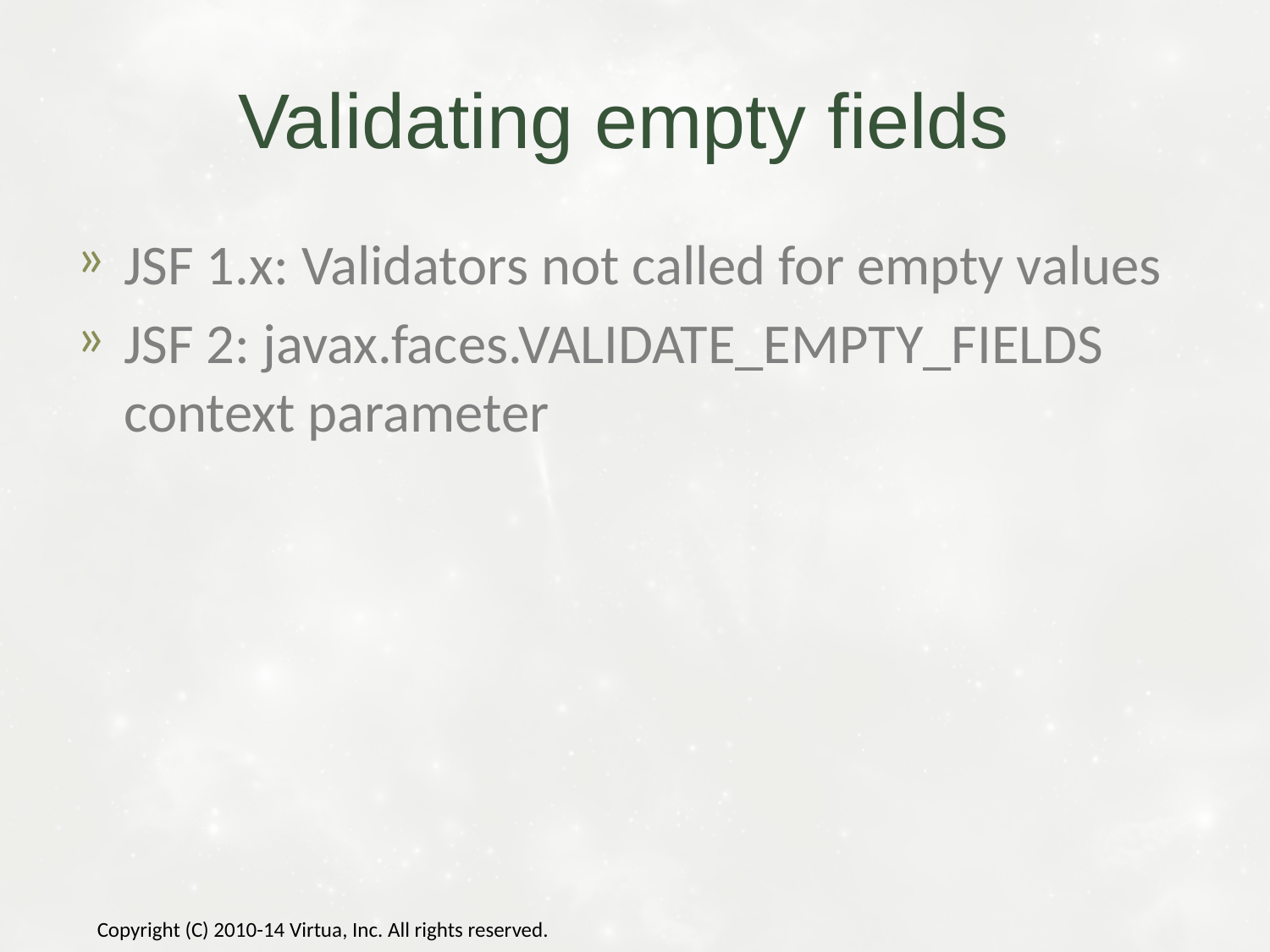

# Validating empty fields
JSF 1.x: Validators not called for empty values
JSF 2: javax.faces.VALIDATE_EMPTY_FIELDS context parameter

Copyright (C) 2010-14 Virtua, Inc. All rights reserved.